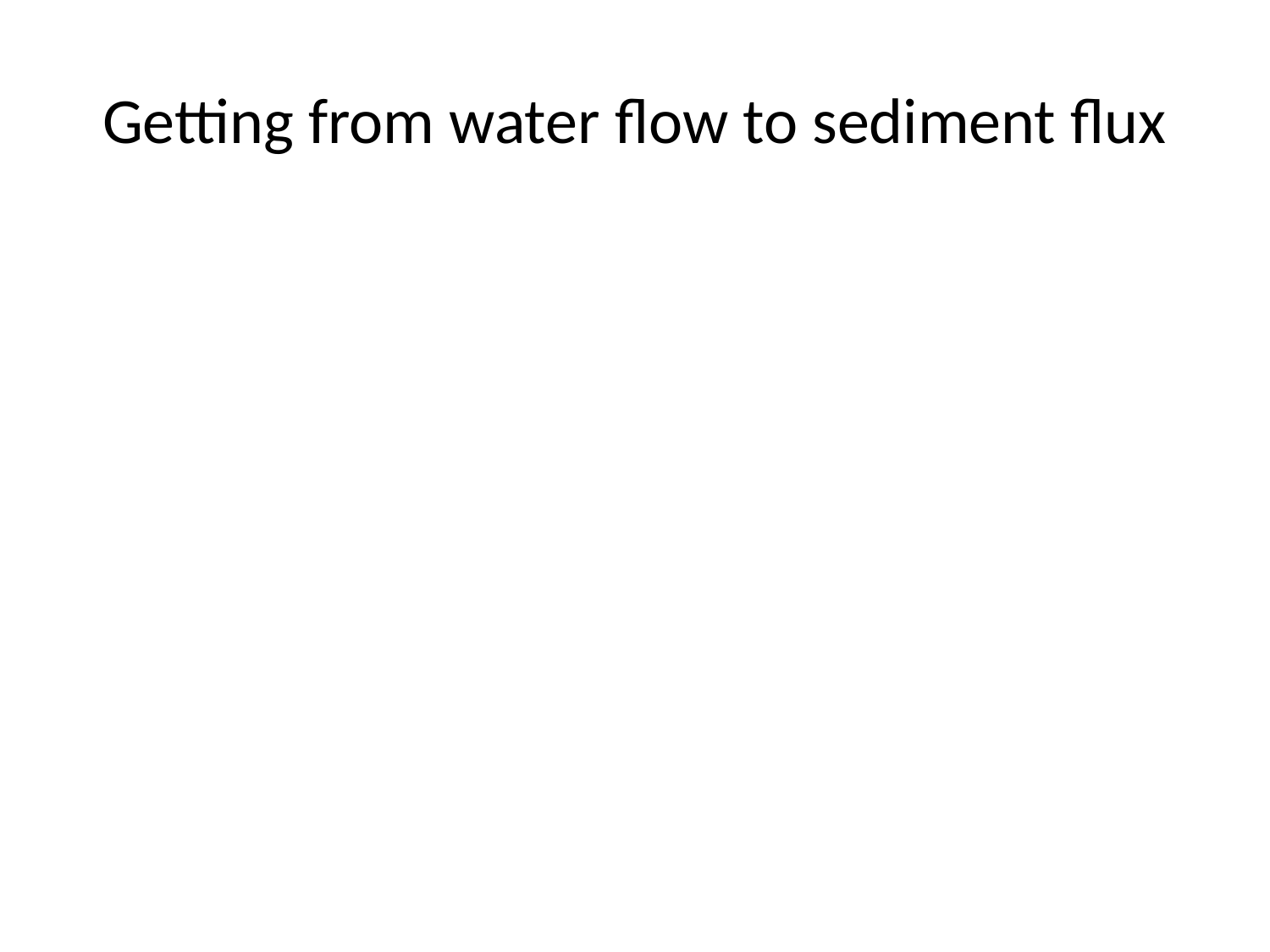

# Getting from water flow to sediment flux